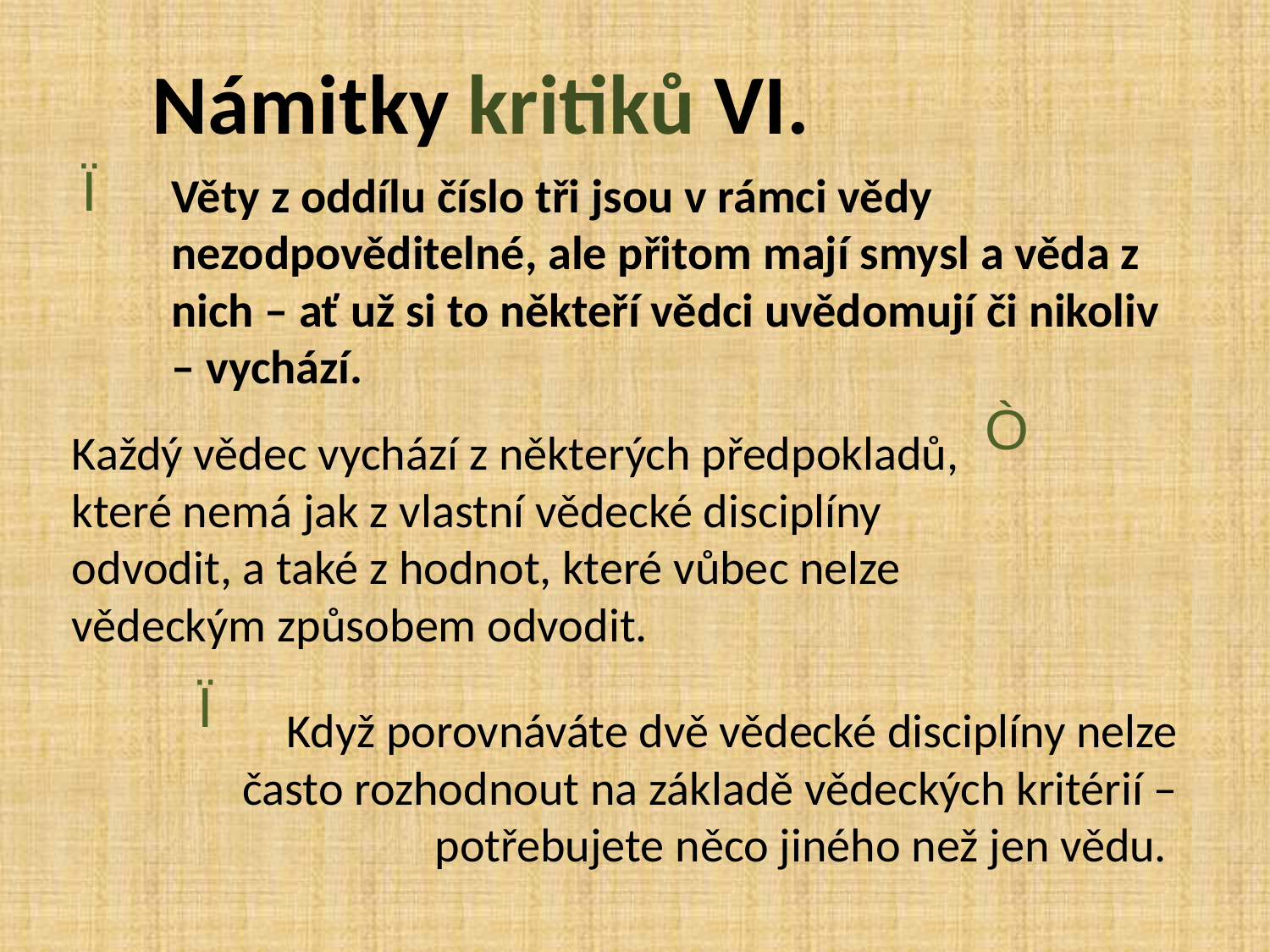

# Námitky kritiků VI.
Ï
Věty z oddílu číslo tři jsou v rámci vědy nezodpověditelné, ale přitom mají smysl a věda z nich – ať už si to někteří vědci uvědomují či nikoliv – vychází.
Ò
Každý vědec vychází z některých předpokladů, které nemá jak z vlastní vědecké disciplíny odvodit, a také z hodnot, které vůbec nelze vědeckým způsobem odvodit.
Ï
Když porovnáváte dvě vědecké disciplíny nelze často rozhodnout na základě vědeckých kritérií – potřebujete něco jiného než jen vědu.